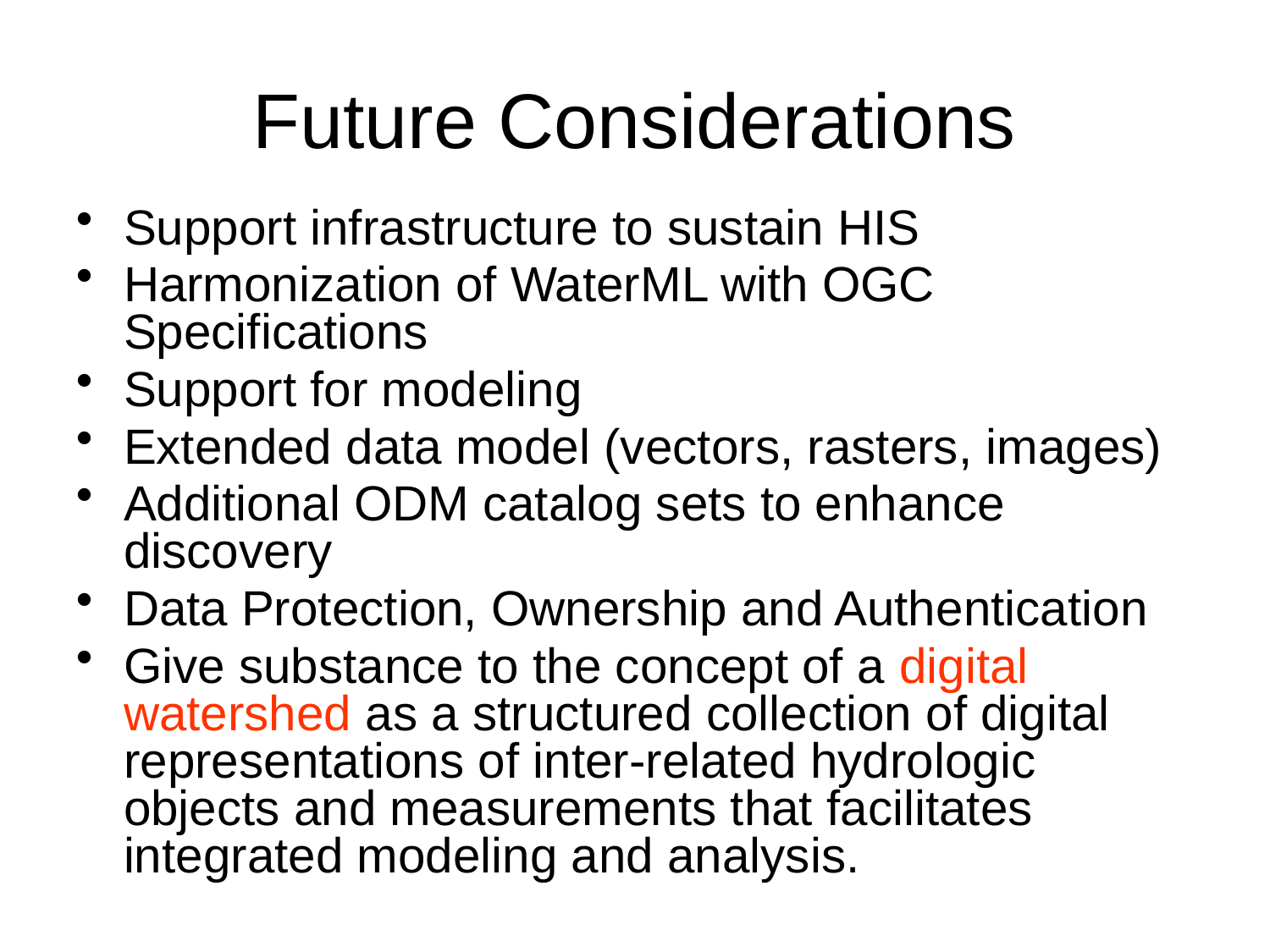

# Future Considerations
Support infrastructure to sustain HIS
Harmonization of WaterML with OGC Specifications
Support for modeling
Extended data model (vectors, rasters, images)
Additional ODM catalog sets to enhance discovery
Data Protection, Ownership and Authentication
Give substance to the concept of a digital watershed as a structured collection of digital representations of inter-related hydrologic objects and measurements that facilitates integrated modeling and analysis.